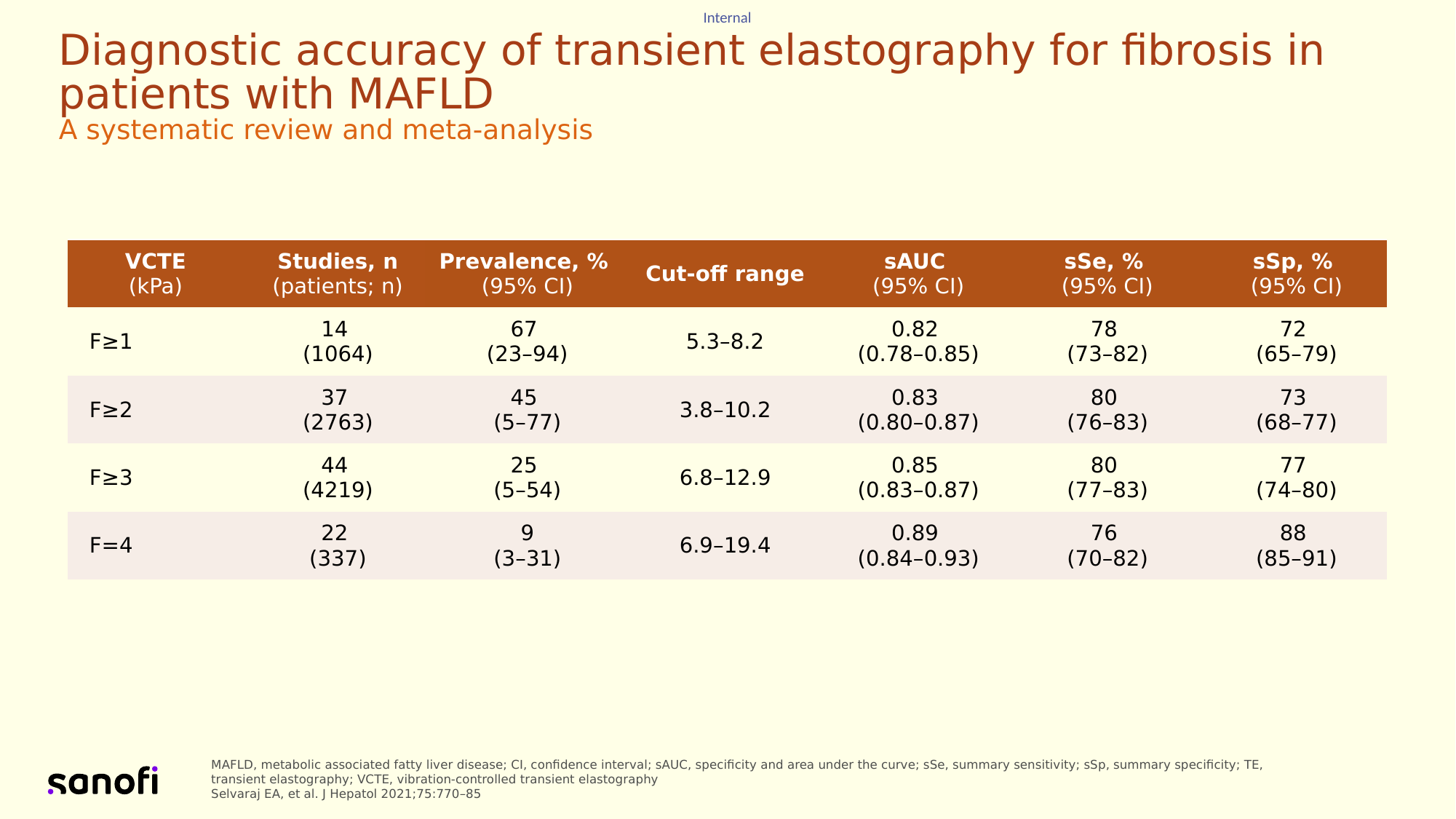

# Diagnostic accuracy of transient elastography for fibrosis in patients with MAFLD A systematic review and meta-analysis
| VCTE (kPa) | Studies, n (patients; n) | Prevalence, % (95% CI) | Cut-off range | sAUC (95% CI) | sSe, % (95% CI) | sSp, % (95% CI) |
| --- | --- | --- | --- | --- | --- | --- |
| F≥1 | 14 (1064) | 67 (23–94) | 5.3–8.2 | 0.82 (0.78–0.85) | 78 (73–82) | 72 (65–79) |
| F≥2 | 37 (2763) | 45 (5–77) | 3.8–10.2 | 0.83 (0.80–0.87) | 80 (76–83) | 73 (68–77) |
| F≥3 | 44 (4219) | 25 (5–54) | 6.8–12.9 | 0.85 (0.83–0.87) | 80 (77–83) | 77 (74–80) |
| F=4 | 22 (337) | 9 (3–31) | 6.9–19.4 | 0.89 (0.84–0.93) | 76 (70–82) | 88 (85–91) |
MAFLD, metabolic associated fatty liver disease; CI, confidence interval; sAUC, specificity and area under the curve; sSe, summary sensitivity; sSp, summary specificity; TE, transient elastography; VCTE, vibration-controlled transient elastography
Selvaraj EA, et al. J Hepatol 2021;75:770–85